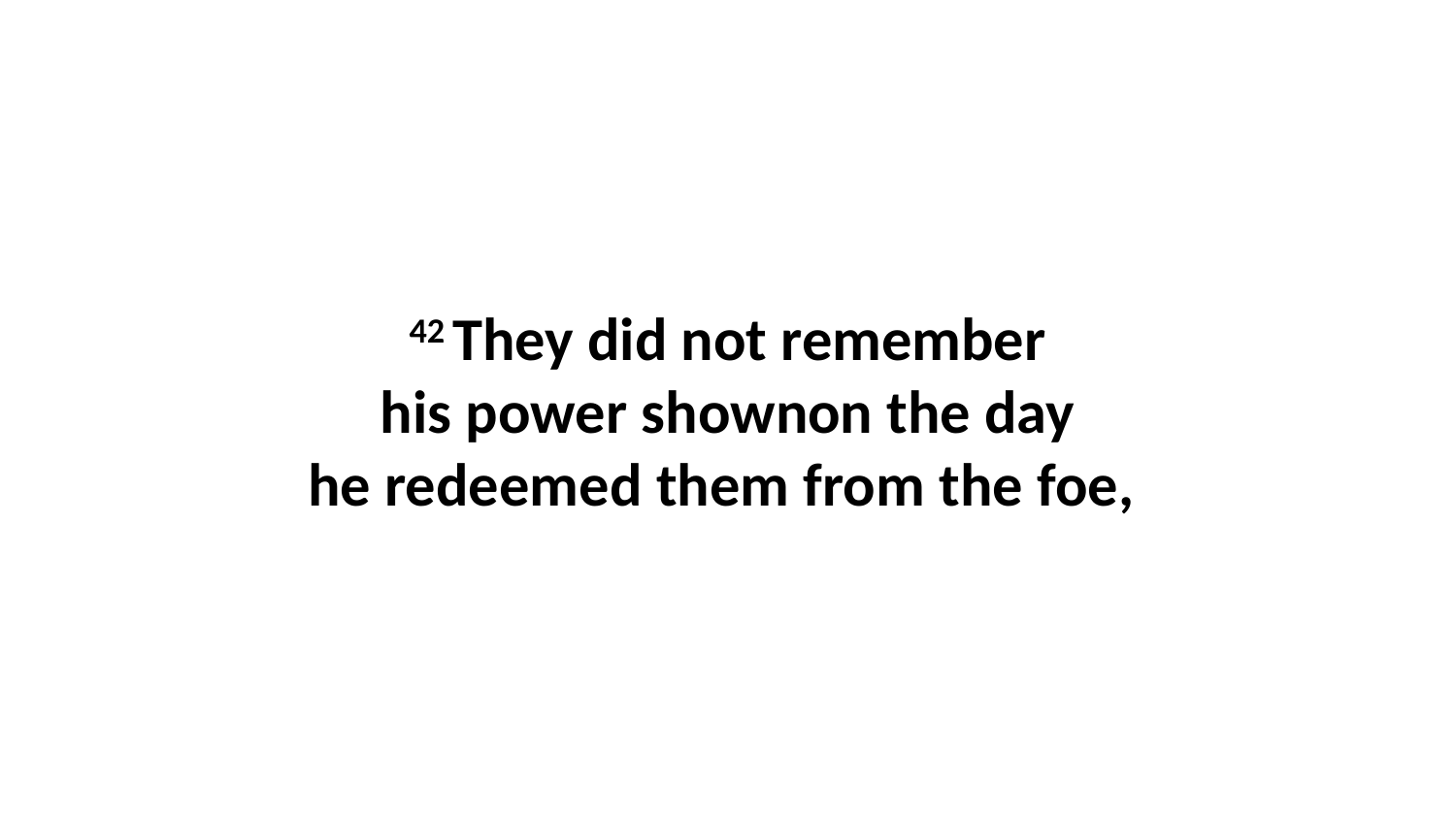

42 They did not remember his power shownon the day he redeemed them from the foe,